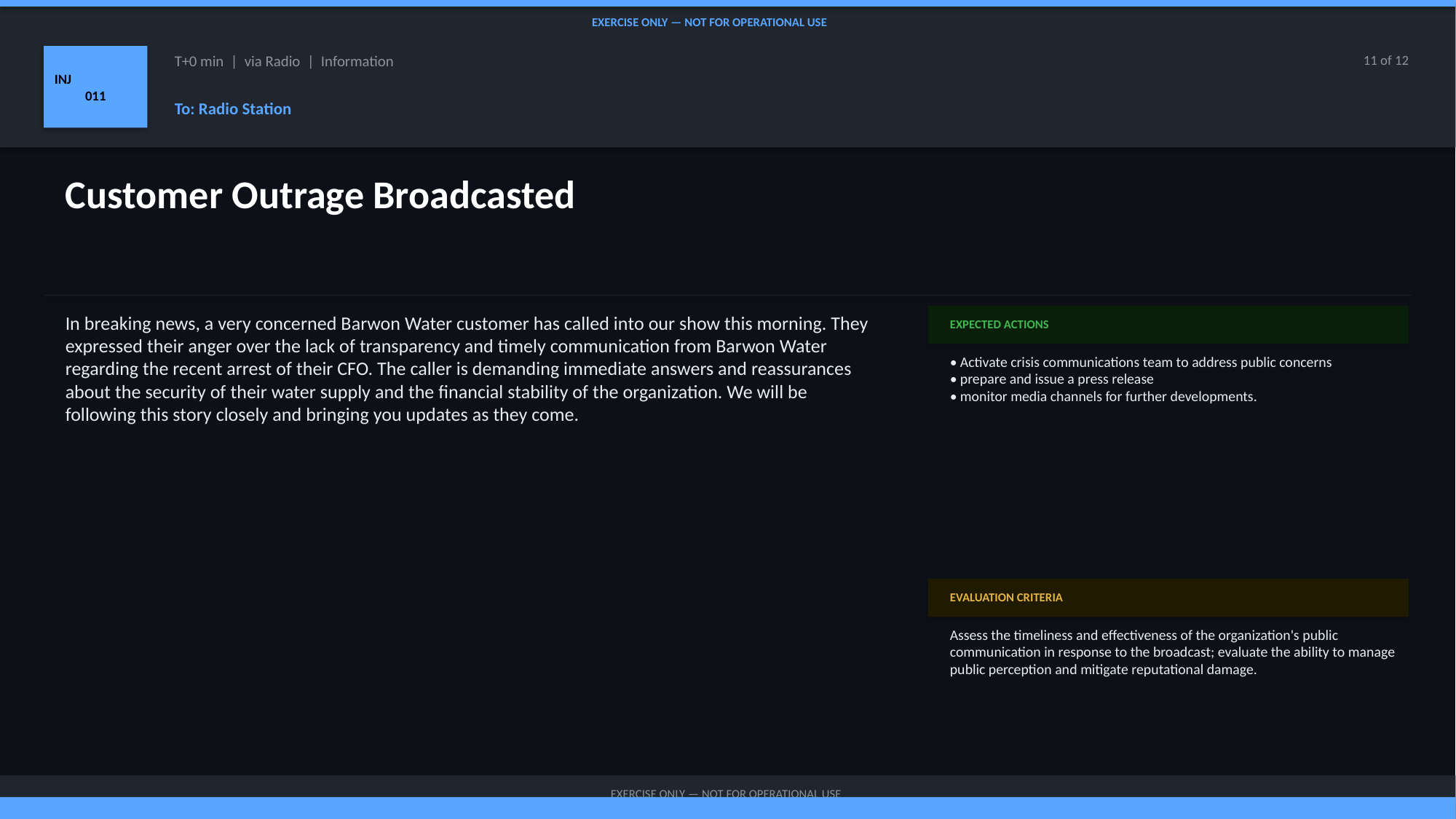

EXERCISE ONLY — NOT FOR OPERATIONAL USE
INJ
011
T+0 min  |  via Radio  |  Information
11 of 12
To: Radio Station
Customer Outrage Broadcasted

In breaking news, a very concerned Barwon Water customer has called into our show this morning. They expressed their anger over the lack of transparency and timely communication from Barwon Water regarding the recent arrest of their CFO. The caller is demanding immediate answers and reassurances about the security of their water supply and the financial stability of the organization. We will be following this story closely and bringing you updates as they come.

EXPECTED ACTIONS
• Activate crisis communications team to address public concerns
• prepare and issue a press release
• monitor media channels for further developments.

EVALUATION CRITERIA
Assess the timeliness and effectiveness of the organization's public communication in response to the broadcast; evaluate the ability to manage public perception and mitigate reputational damage.

EXERCISE ONLY — NOT FOR OPERATIONAL USE